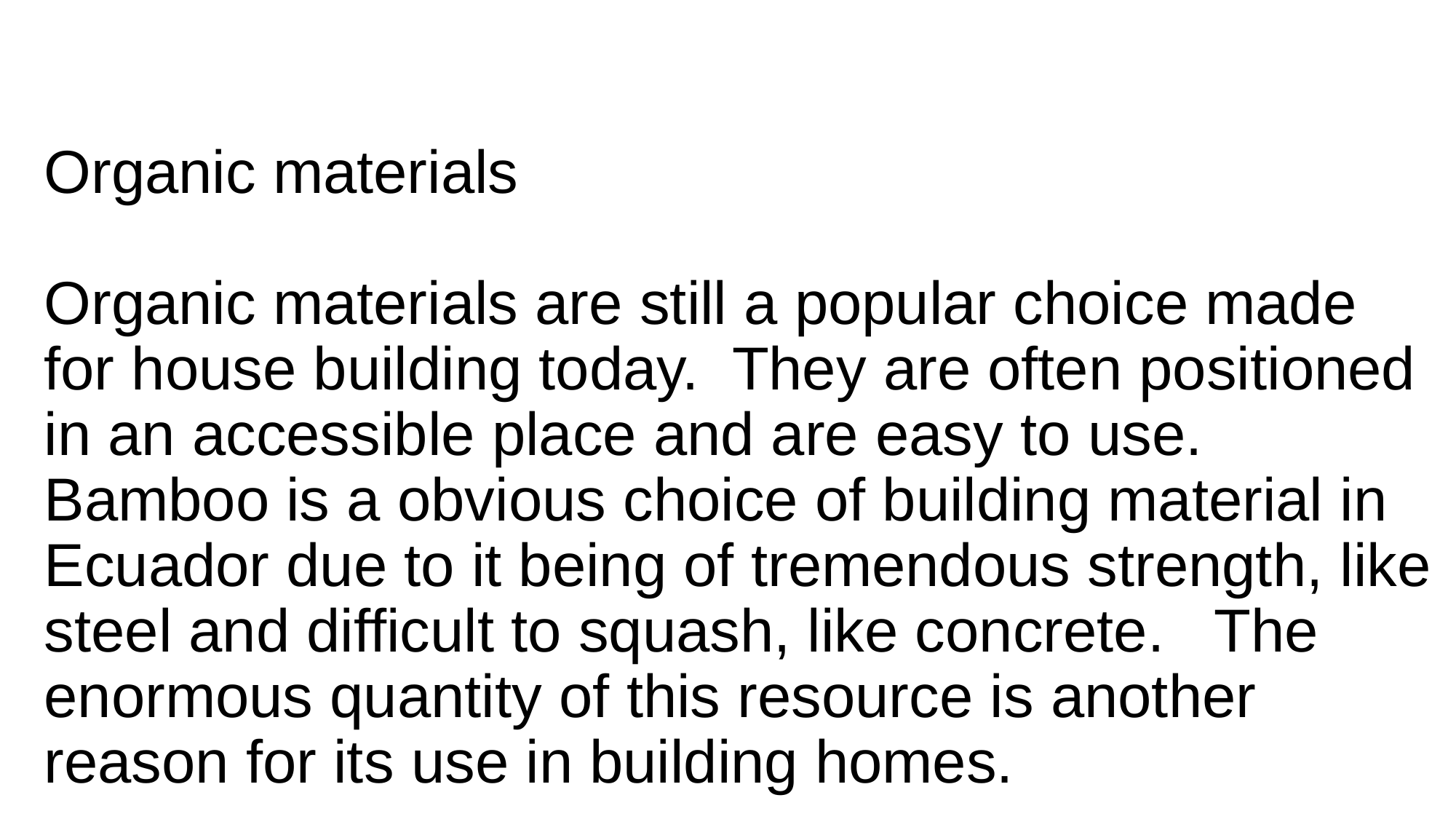

# Organic materials Organic materials are still a popular choice made for house building today.  They are often positioned in an accessible place and are easy to use.  Bamboo is a obvious choice of building material in Ecuador due to it being of tremendous strength, like steel and difficult to squash, like concrete.   The enormous quantity of this resource is another reason for its use in building homes.